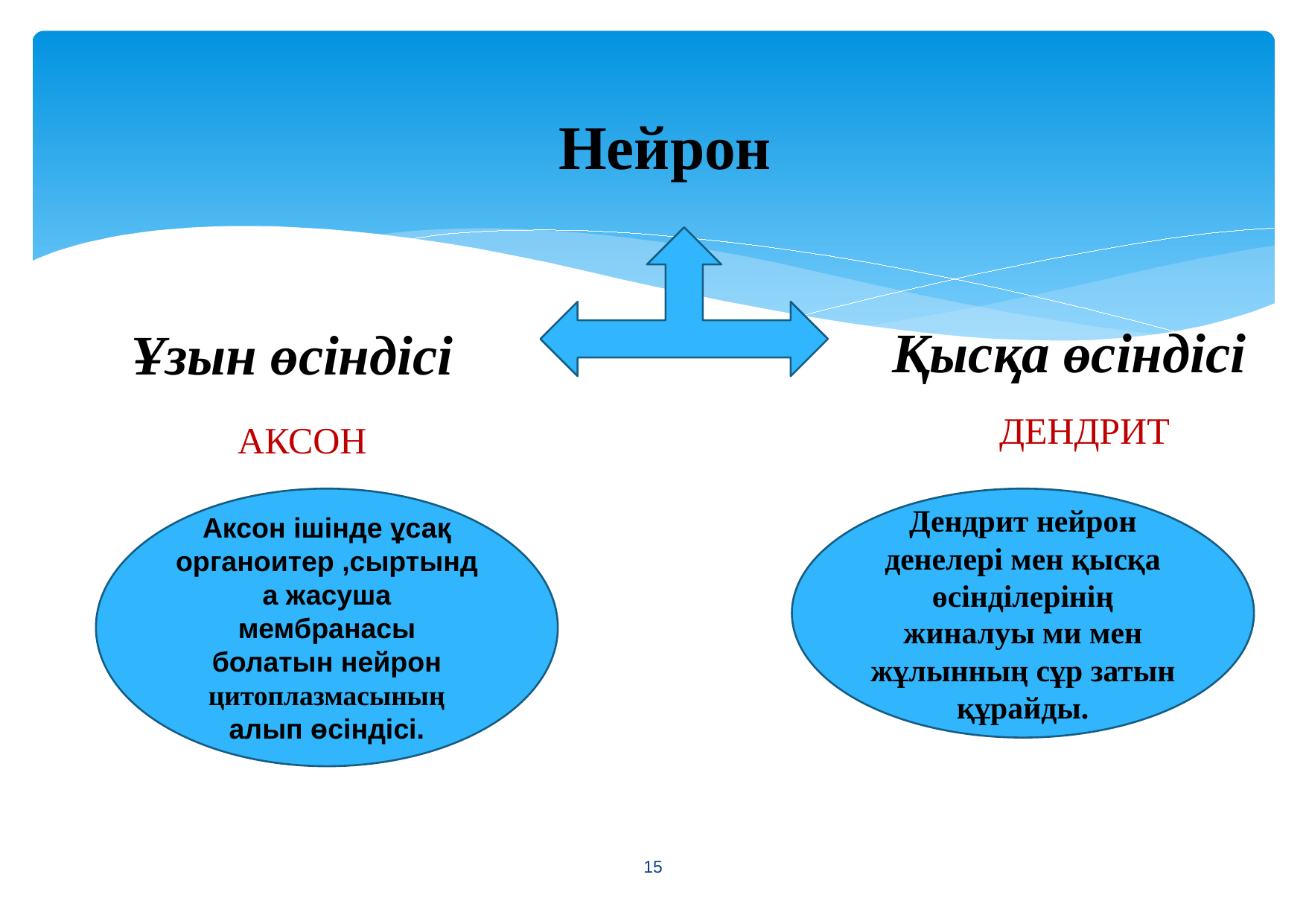

# Нейрон

Қысқа өсіндісі
Ұзын өсіндісі

ДЕНДРИТ

АКСОН
Аксон ішінде ұсақ органоитер ,сыртында жасуша мембранасы болатын нейрон цитоплазмасының алып өсіндісі.
Дендрит нейрон денелері мен қысқа өсінділерінің жиналуы ми мен жұлынның сұр затын құрайды.
15